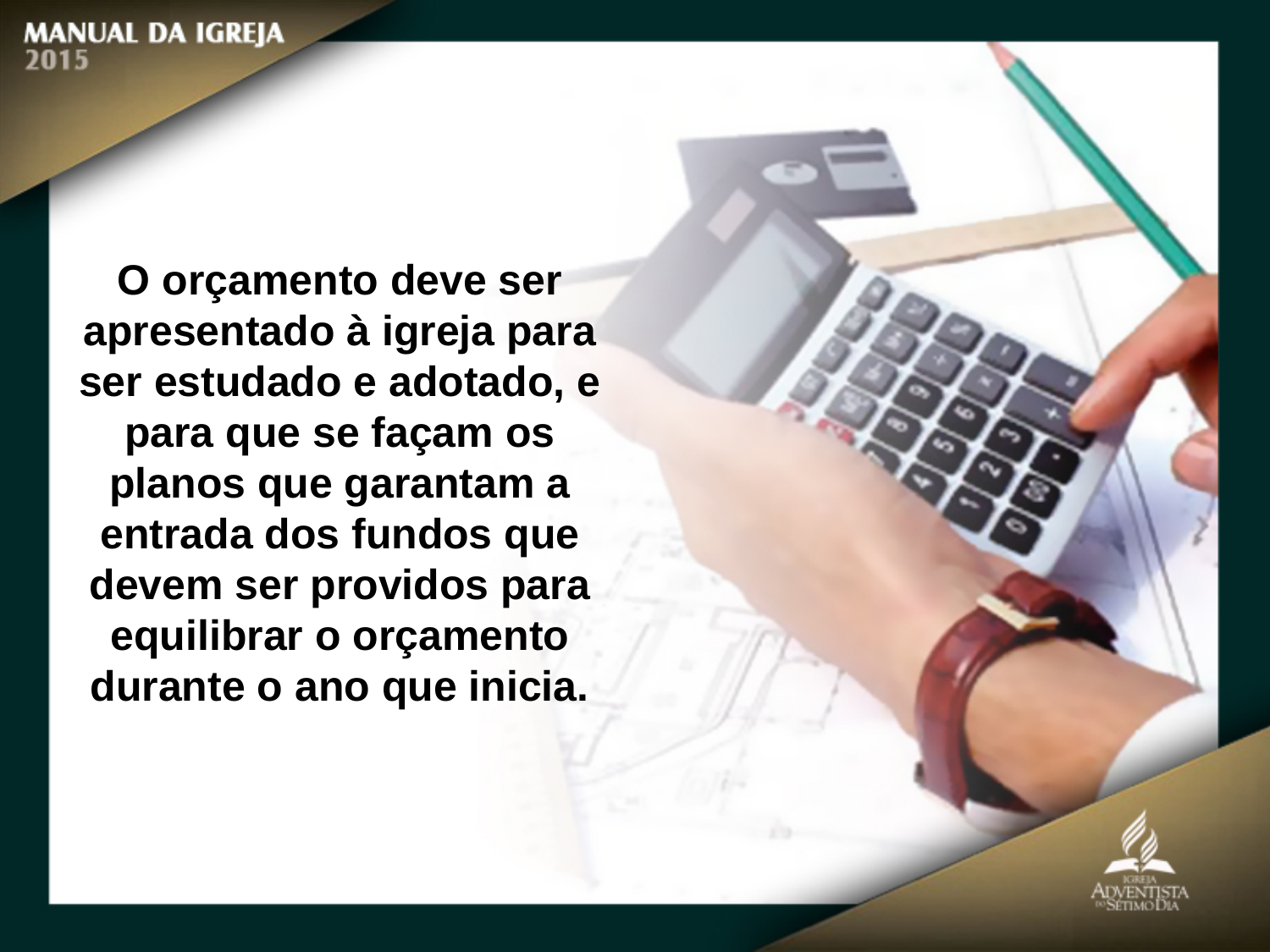

O orçamento deve ser apresentado à igreja para ser estudado e adotado, e
para que se façam os planos que garantam a entrada dos fundos que devem ser providos para equilibrar o orçamento durante o ano que inicia.